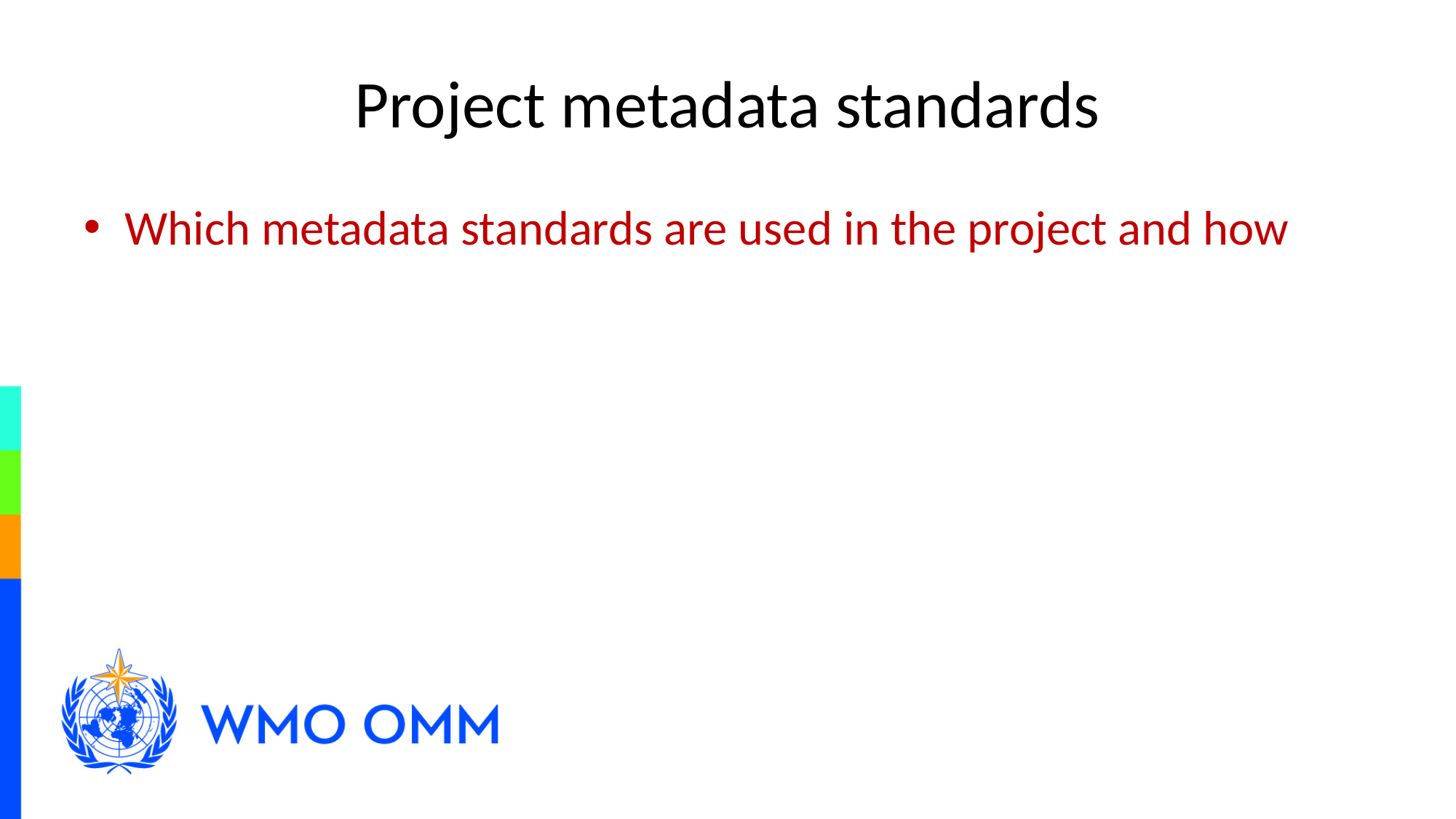

# Project metadata standards
Which metadata standards are used in the project and how